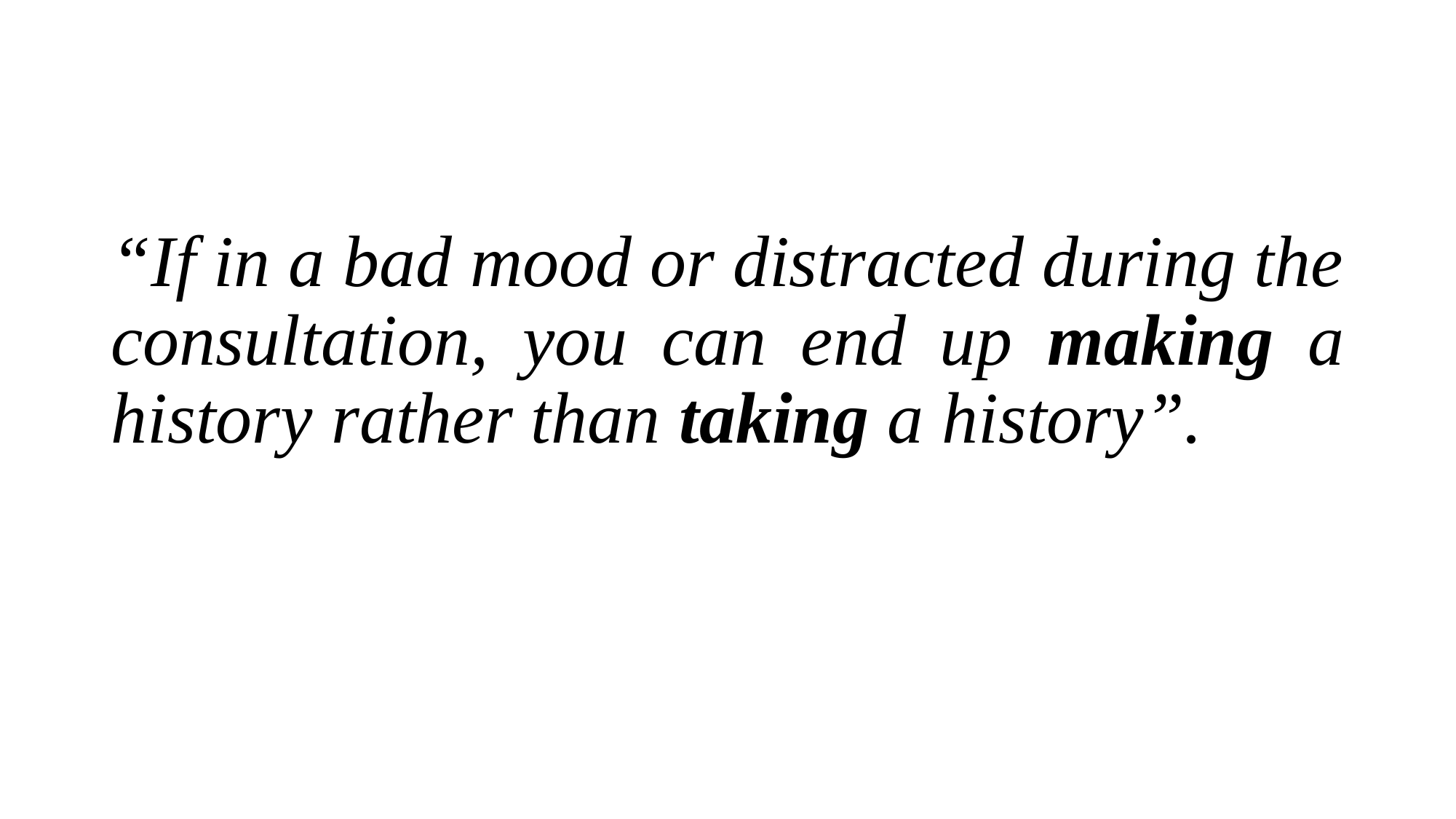

“If in a bad mood or distracted during the consultation, you can end up making a history rather than taking a history”.